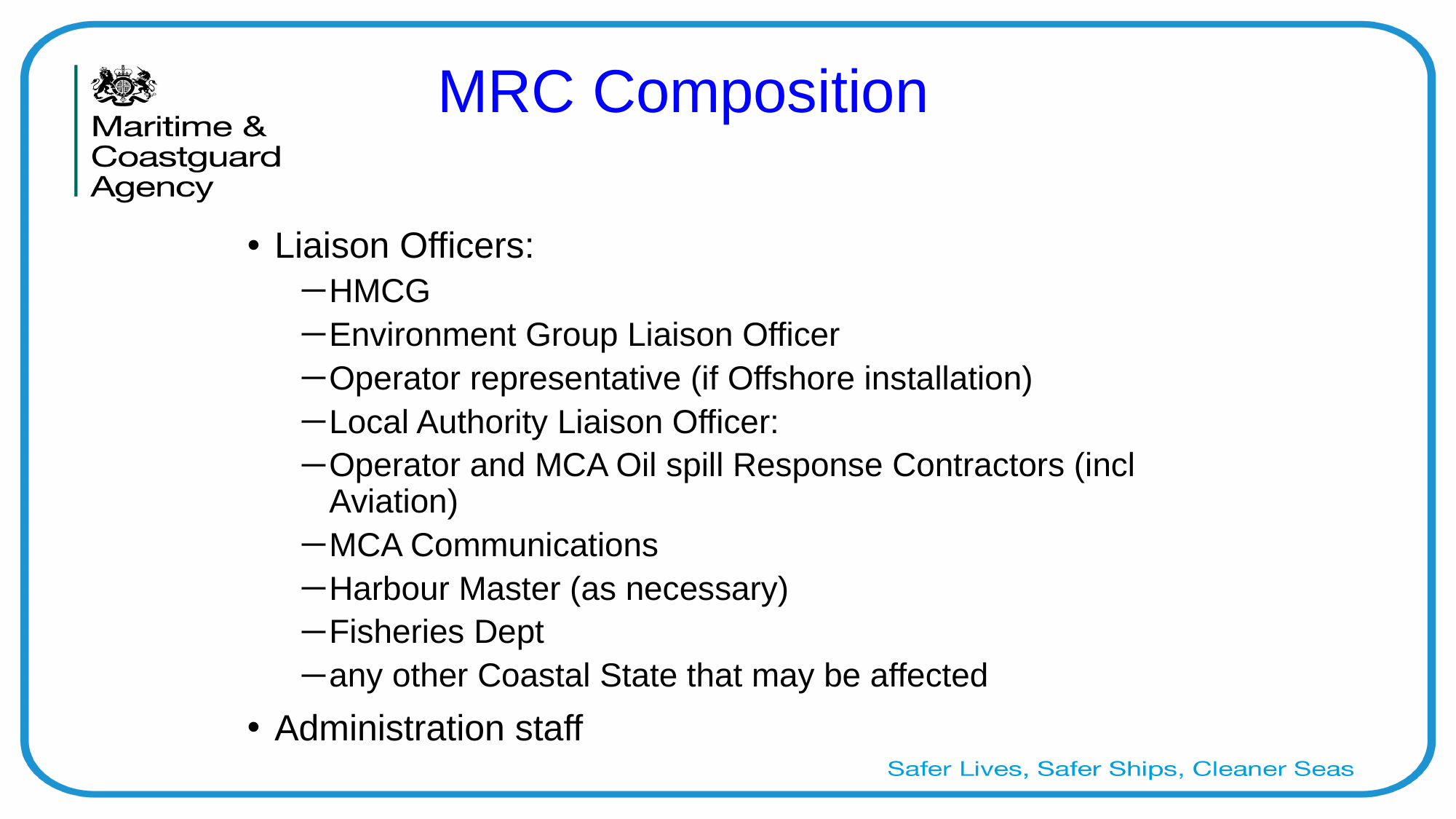

# MRC Composition
Liaison Officers:
HMCG
Environment Group Liaison Officer
Operator representative (if Offshore installation)
Local Authority Liaison Officer:
Operator and MCA Oil spill Response Contractors (incl Aviation)
MCA Communications
Harbour Master (as necessary)
Fisheries Dept
any other Coastal State that may be affected
Administration staff